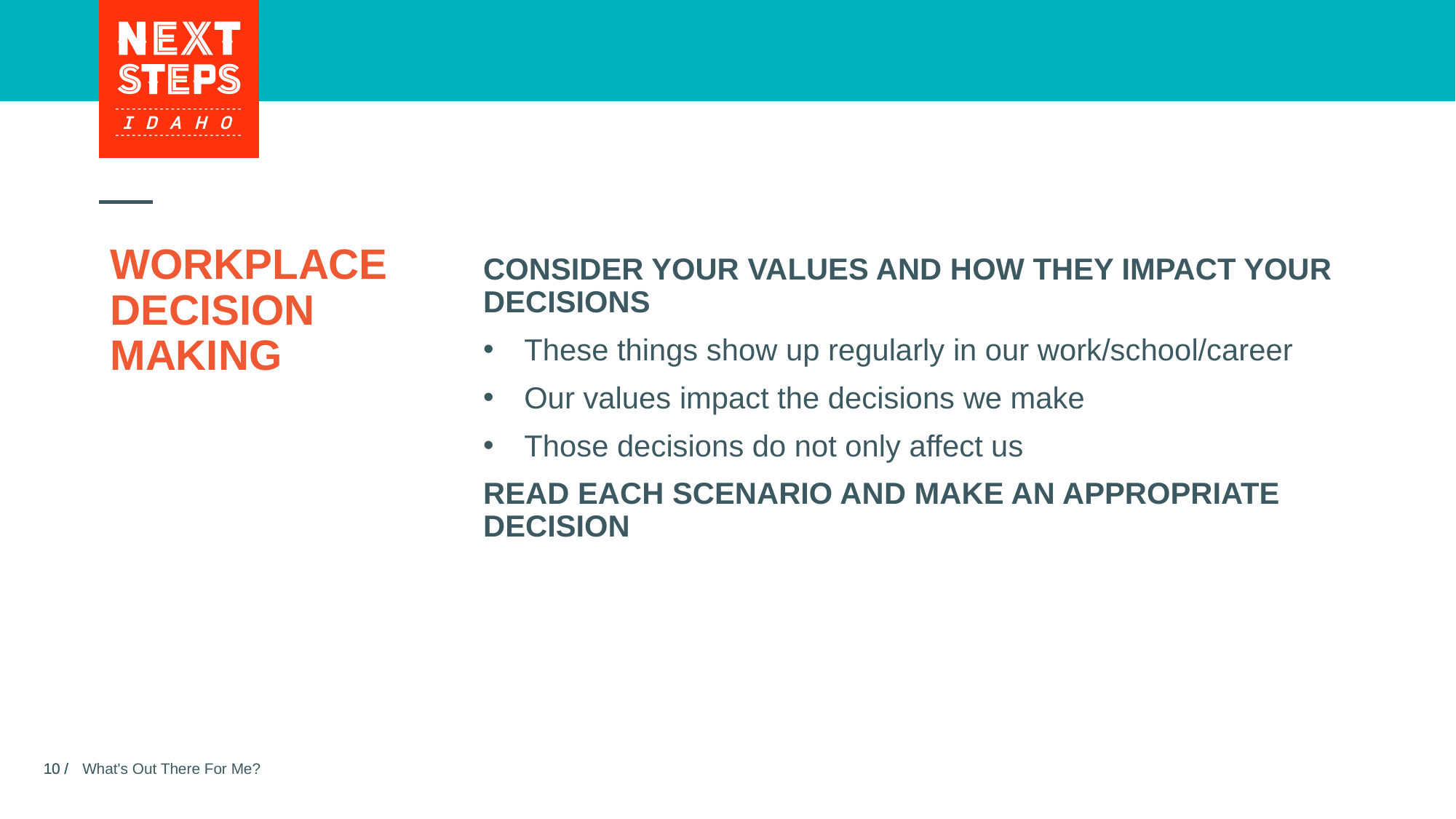

# WORKPLACE DECISION MAKING
CONSIDER YOUR VALUES AND HOW THEY IMPACT YOUR DECISIONS
These things show up regularly in our work/school/career
Our values impact the decisions we make
Those decisions do not only affect us
READ EACH SCENARIO AND MAKE AN APPROPRIATE DECISION
What's Out There For Me?